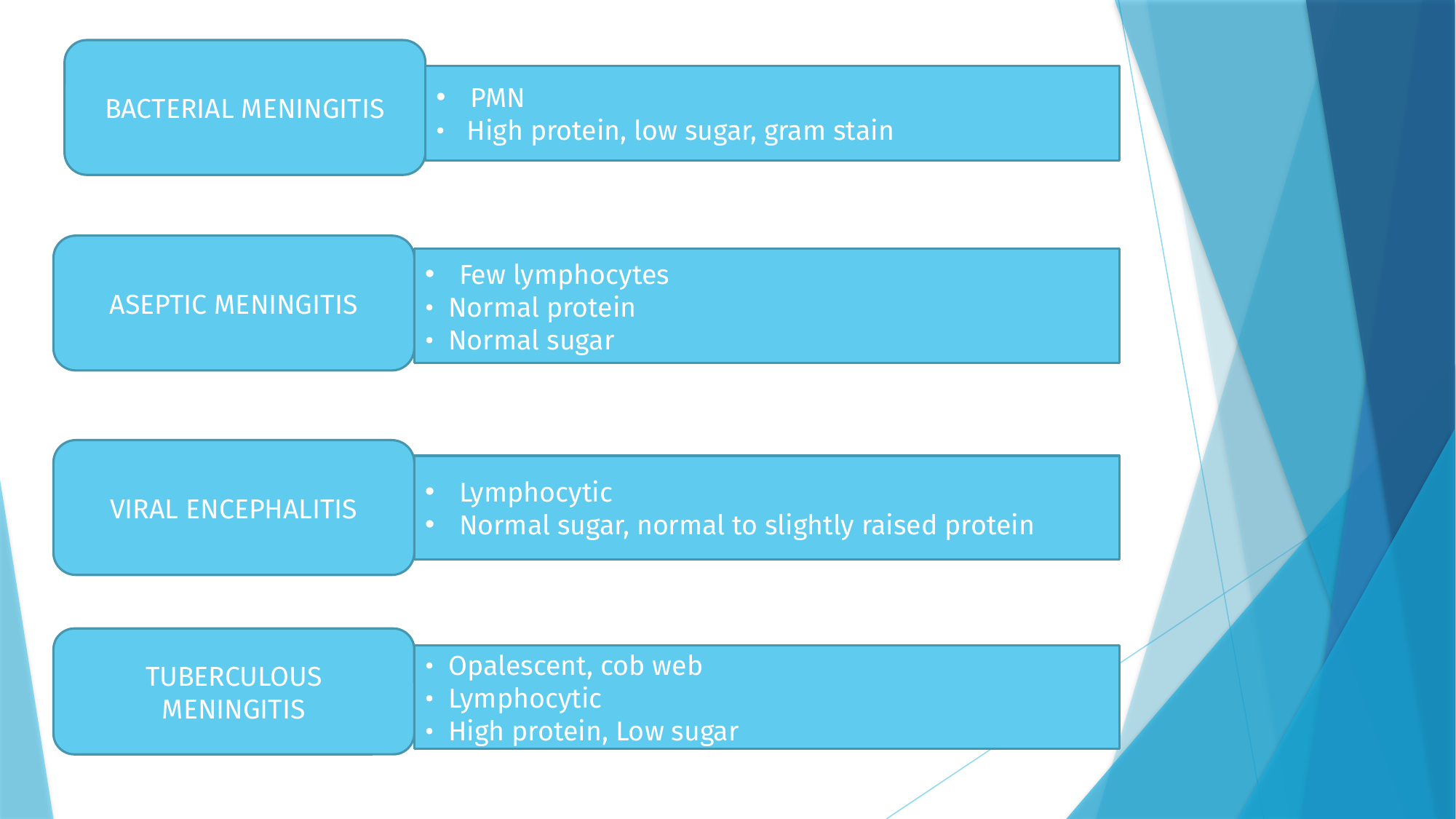

BACTERIAL MENINGITIS
PMN
•   High protein, low sugar, gram stain
ASEPTIC MENINGITIS
Few lymphocytes
•  Normal protein
•  Normal sugar
VIRAL ENCEPHALITIS
Lymphocytic
Normal sugar, normal to slightly raised protein
TUBERCULOUS MENINGITIS
•  Opalescent, cob web
•  Lymphocytic
•  High protein, Low sugar